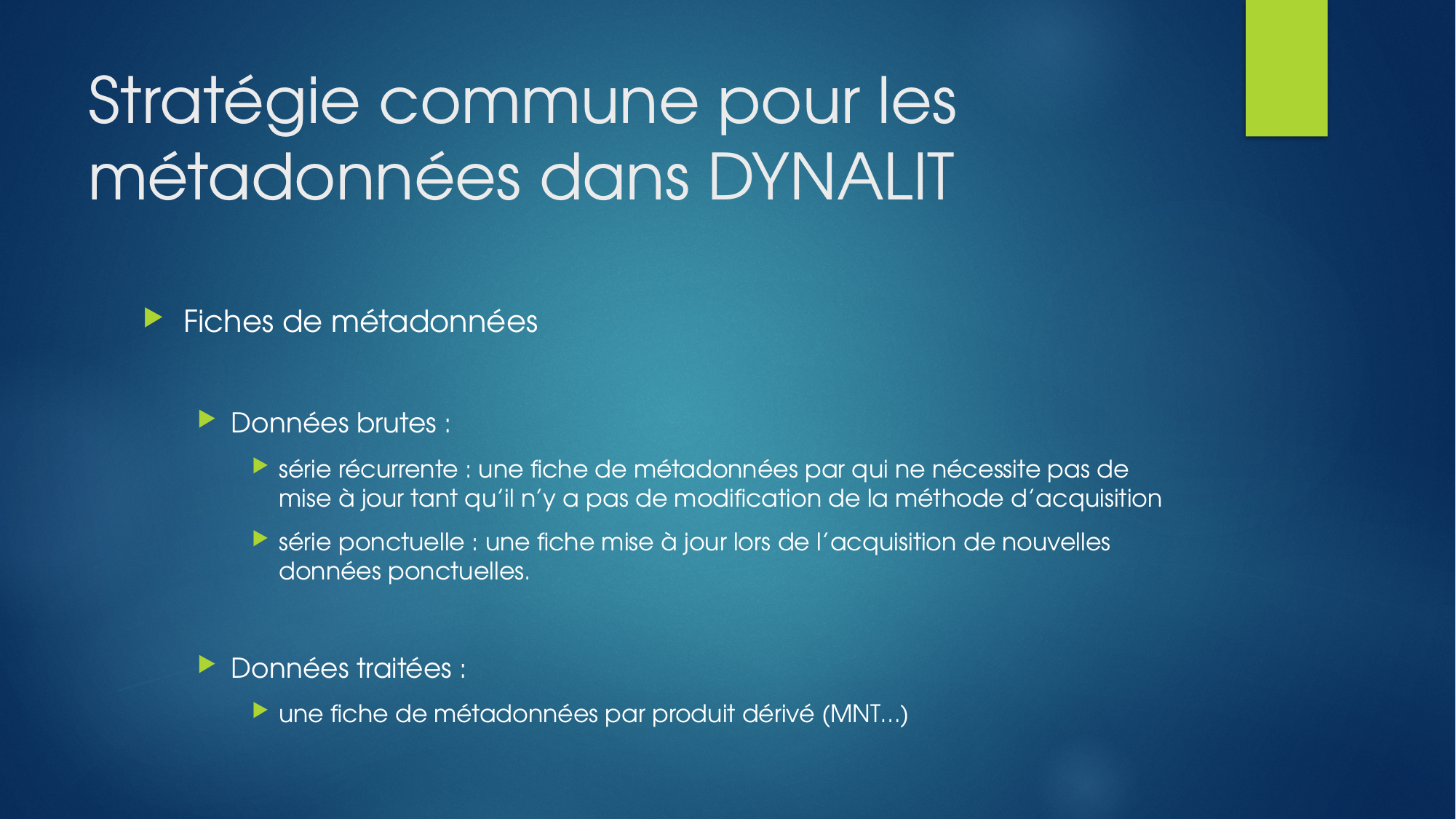

# Stratégie commune pour les métadonnées dans DYNALIT

Fiches de métadonnées

Données brutes :
série récurrente : une fiche de métadonnées par qui ne nécessite pas de mise à jour tant qu’il n’y a pas de modification de la méthode d’acquisition
série ponctuelle : une fiche mise à jour lors de l’acquisition de nouvelles données ponctuelles.

Données traitées :
une fiche de métadonnées par produit dérivé (MNT…)